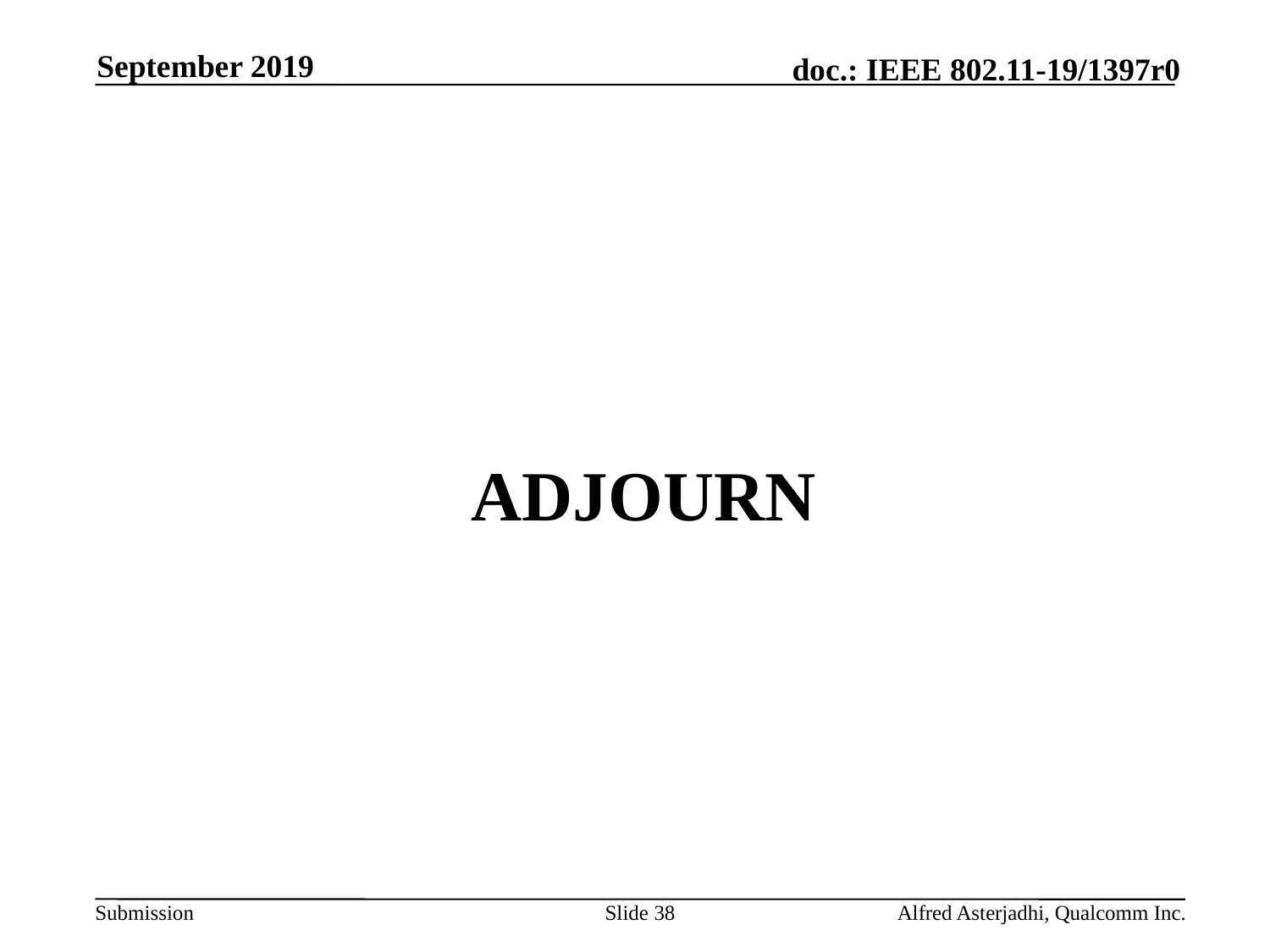

September 2019
# adjourn
Slide 38
Alfred Asterjadhi, Qualcomm Inc.